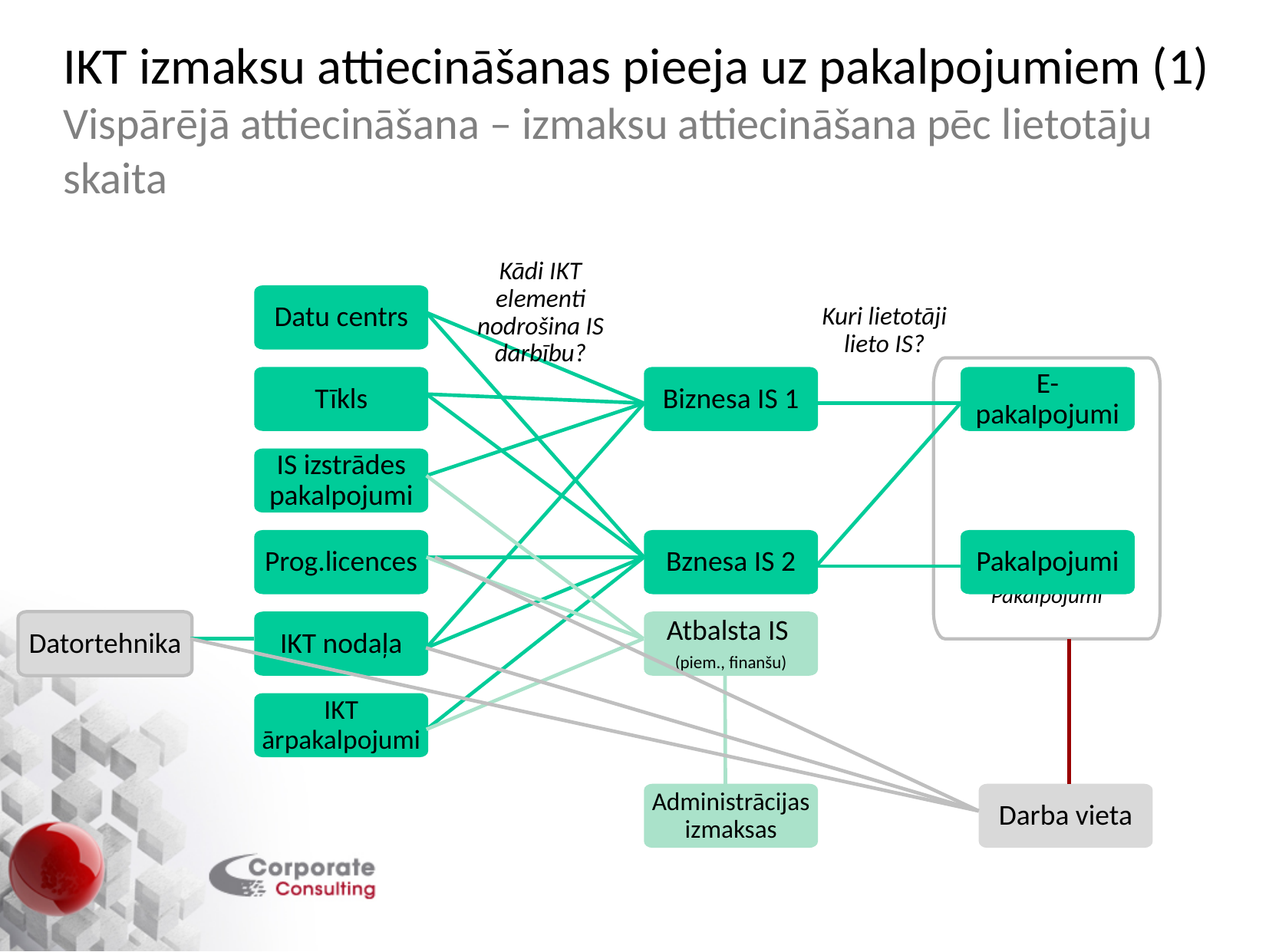

# IKT izmaksu attiecināšanas pieeja uz pakalpojumiem (1) Vispārējā attiecināšana – izmaksu attiecināšana pēc lietotāju skaita

Kādi IKT elementi nodrošina IS darbību?
Kuri lietotāji lieto IS?
Datu centrs

Pakalpojumi
Tīkls
Biznesa IS 1
E-pakalpojumi
IS izstrādes pakalpojumi
Prog.licences
Bznesa IS 2
Pakalpojumi
Datortehnika
IKT nodaļa
Atbalsta IS
(piem., finanšu)
IKT ārpakalpojumi
Administrācijas izmaksas
Darba vieta